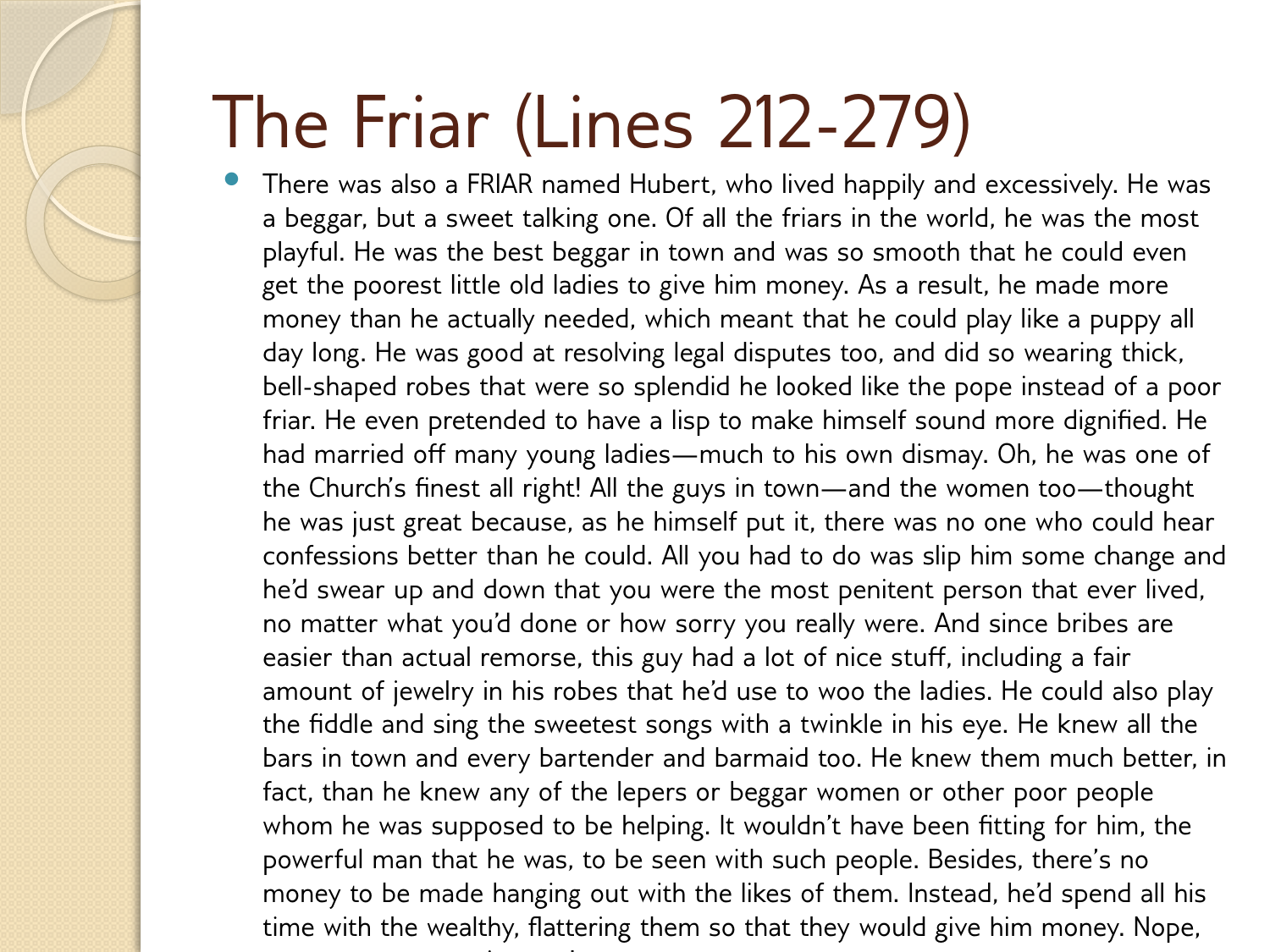

# The Friar (Lines 212-279)
There was also a FRIAR named Hubert, who lived happily and excessively. He was a beggar, but a sweet talking one. Of all the friars in the world, he was the most playful. He was the best beggar in town and was so smooth that he could even get the poorest little old ladies to give him money. As a result, he made more money than he actually needed, which meant that he could play like a puppy all day long. He was good at resolving legal disputes too, and did so wearing thick, bell-shaped robes that were so splendid he looked like the pope instead of a poor friar. He even pretended to have a lisp to make himself sound more dignified. He had married off many young ladies—much to his own dismay. Oh, he was one of the Church’s finest all right! All the guys in town—and the women too—thought he was just great because, as he himself put it, there was no one who could hear confessions better than he could. All you had to do was slip him some change and he’d swear up and down that you were the most penitent person that ever lived, no matter what you’d done or how sorry you really were. And since bribes are easier than actual remorse, this guy had a lot of nice stuff, including a fair amount of jewelry in his robes that he’d use to woo the ladies. He could also play the fiddle and sing the sweetest songs with a twinkle in his eye. He knew all the bars in town and every bartender and barmaid too. He knew them much better, in fact, than he knew any of the lepers or beggar women or other poor people whom he was supposed to be helping. It wouldn’t have been fitting for him, the powerful man that he was, to be seen with such people. Besides, there’s no money to be made hanging out with the likes of them. Instead, he’d spend all his time with the wealthy, flattering them so that they would give him money. Nope, no one was more virtuous!